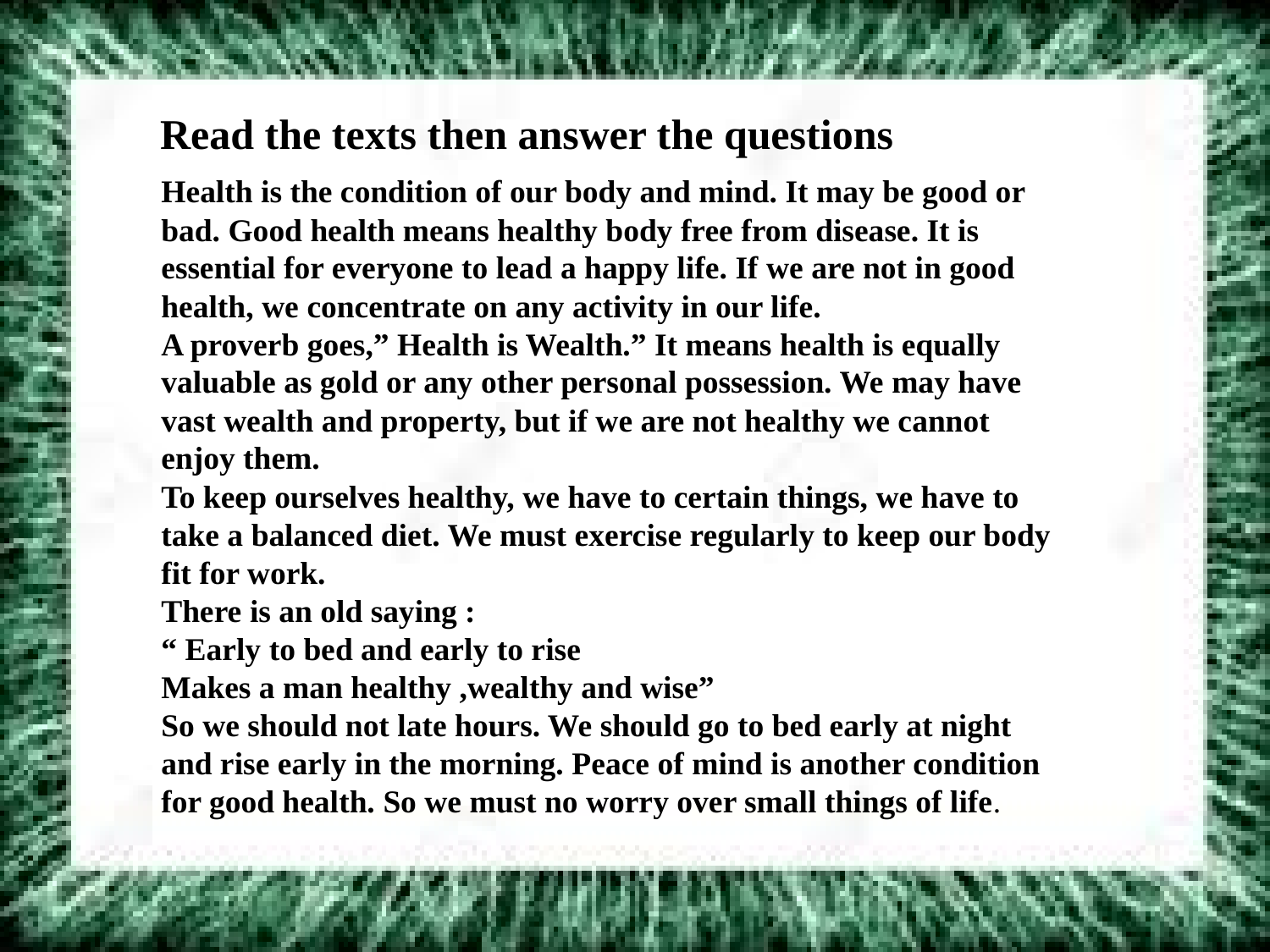

Read the texts then answer the questions
Health is the condition of our body and mind. It may be good or bad. Good health means healthy body free from disease. It is essential for everyone to lead a happy life. If we are not in good health, we concentrate on any activity in our life.
A proverb goes,” Health is Wealth.” It means health is equally valuable as gold or any other personal possession. We may have vast wealth and property, but if we are not healthy we cannot enjoy them.
To keep ourselves healthy, we have to certain things, we have to take a balanced diet. We must exercise regularly to keep our body fit for work.
There is an old saying :
“ Early to bed and early to rise
Makes a man healthy ,wealthy and wise”
So we should not late hours. We should go to bed early at night and rise early in the morning. Peace of mind is another condition for good health. So we must no worry over small things of life.